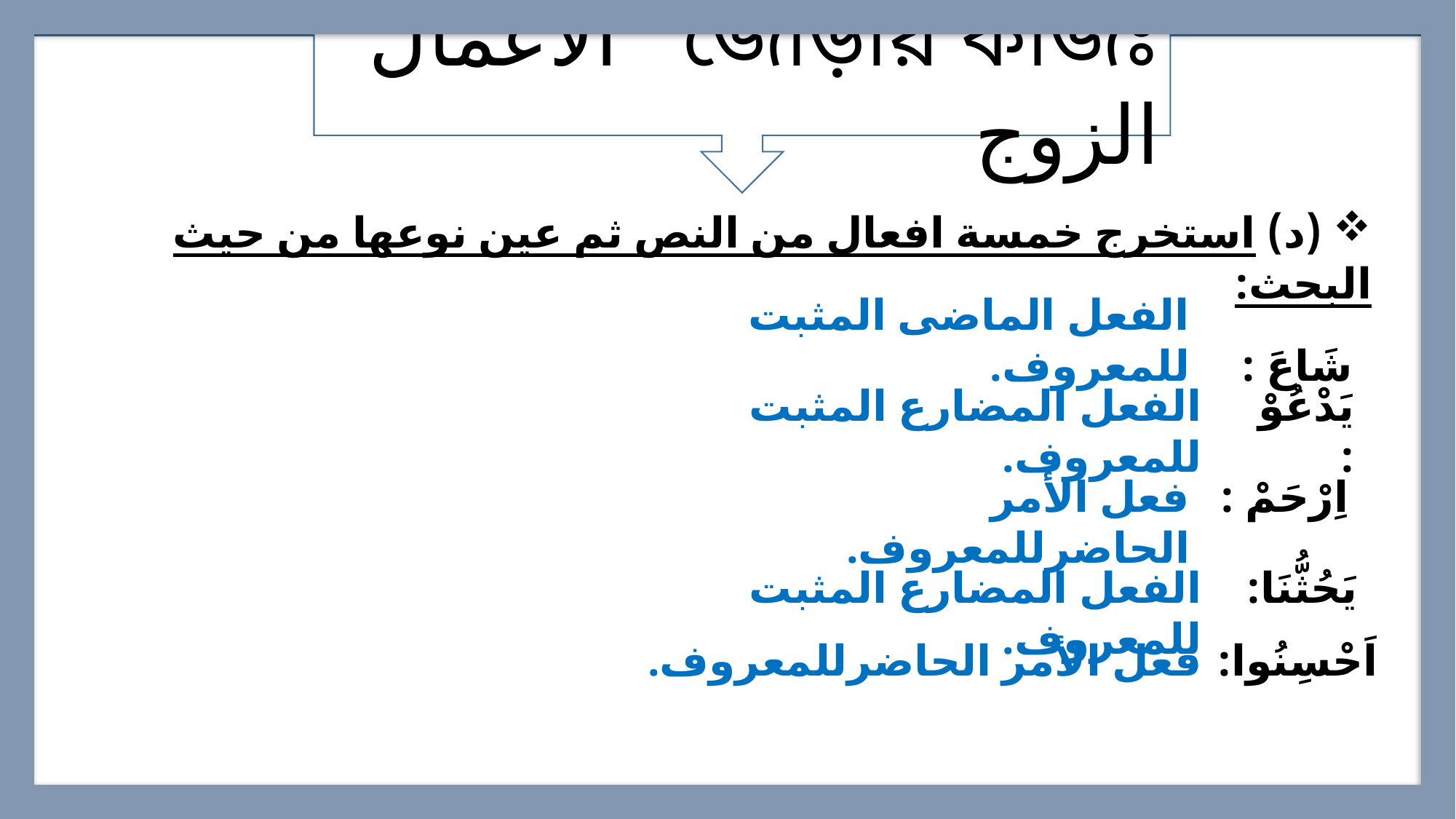

জোড়ায় কাজঃ   الأعمال الزوج

 (د) استخرج خمسة افعال من النص ثم عين نوعها من حيث البحث:
الفعل الماضى المثبت للمعروف.
 شَاعَ :
الفعل المضارع المثبت للمعروف.
يَدْعُوْ  :
فعل الأمر الحاضرللمعروف.
 اِرْحَمْ :
الفعل المضارع المثبت للمعروف.
  يَحُثُّنَا:
فعل الأمر الحاضرللمعروف.
اَحْسِنُوا: